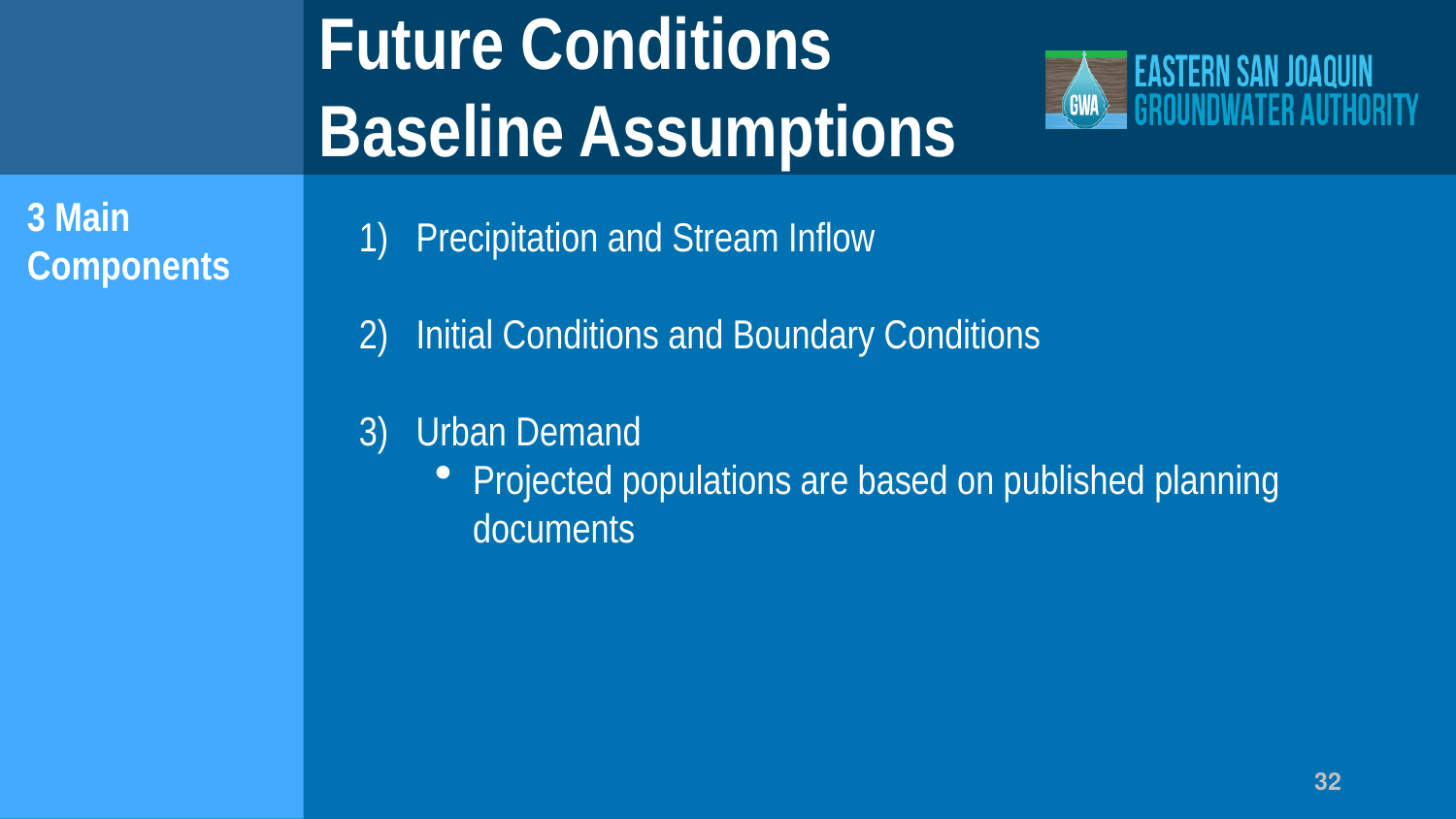

# Future Conditions Baseline Assumptions
3 Main Components
1)   Precipitation and Stream Inflow

2)   Initial Conditions and Boundary Conditions

3)   Urban Demand
Projected populations are based on published planning documents
32